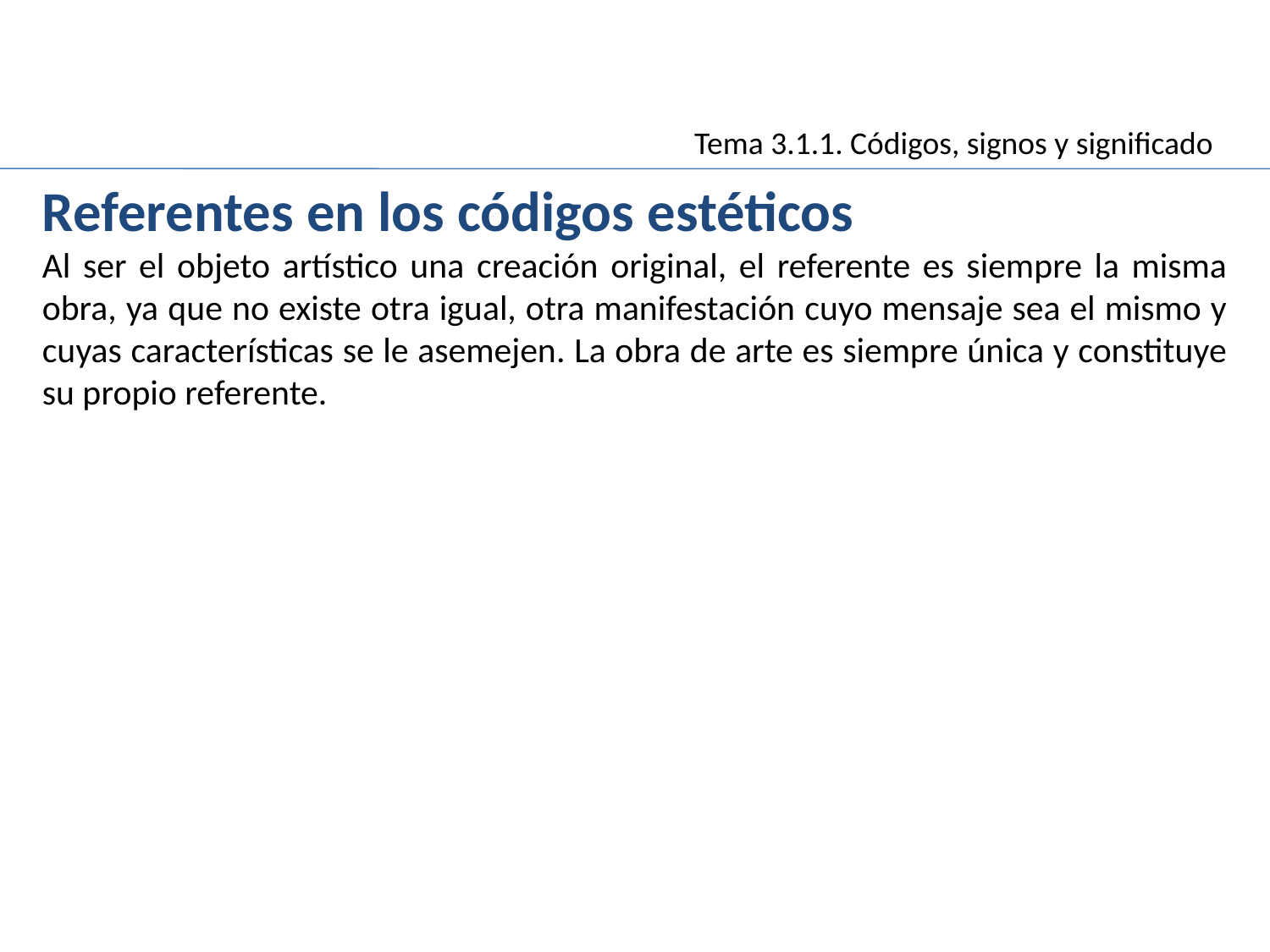

Tema 3.1.1. Códigos, signos y significado
Referentes en los códigos estéticos
Al ser el objeto artístico una creación original, el referente es siempre la misma obra, ya que no existe otra igual, otra manifestación cuyo mensaje sea el mismo y cuyas características se le asemejen. La obra de arte es siempre única y constituye su propio referente.